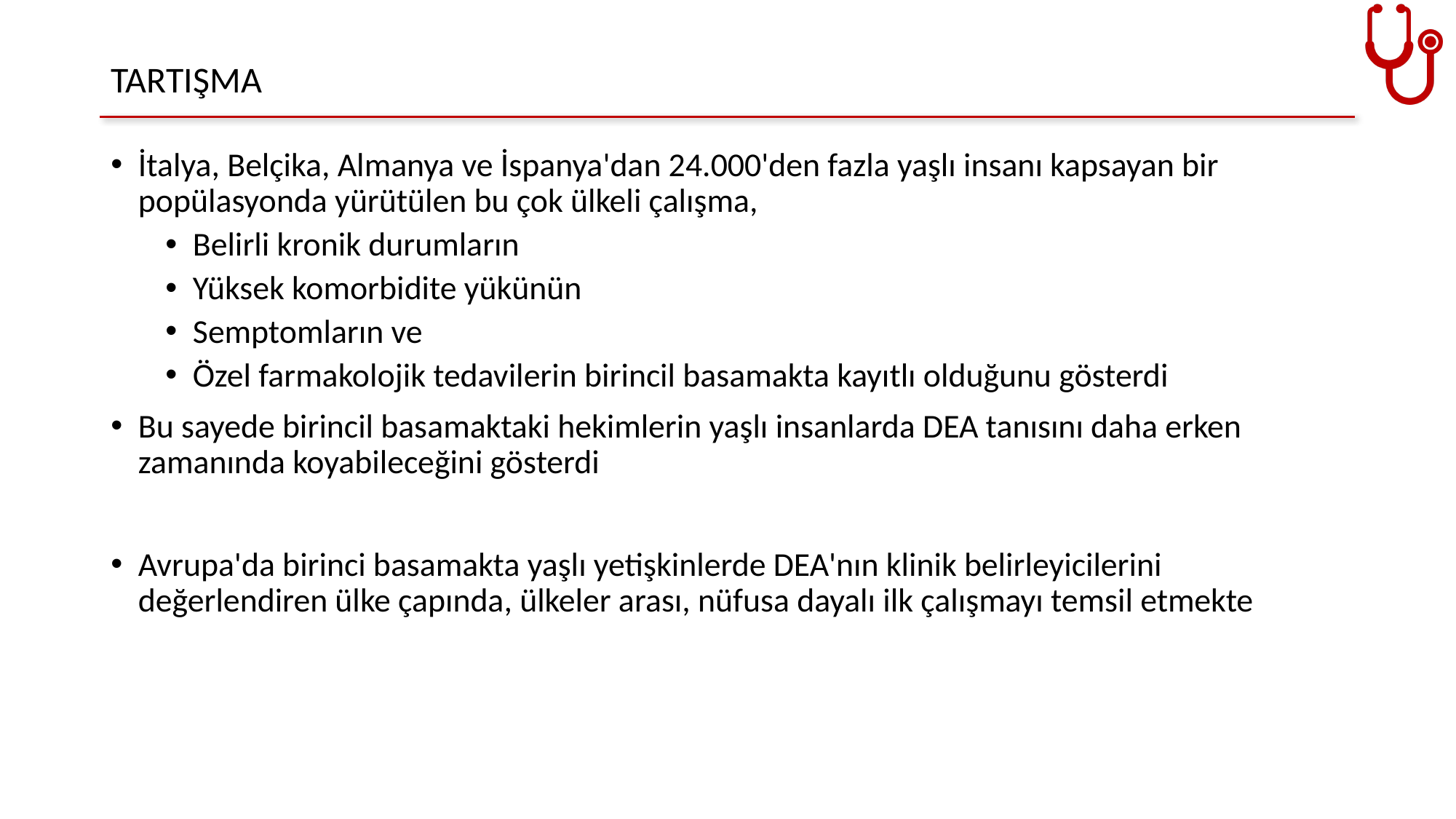

# TARTIŞMA
İtalya, Belçika, Almanya ve İspanya'dan 24.000'den fazla yaşlı insanı kapsayan bir popülasyonda yürütülen bu çok ülkeli çalışma,
Belirli kronik durumların
Yüksek komorbidite yükünün
Semptomların ve
Özel farmakolojik tedavilerin birincil basamakta kayıtlı olduğunu gösterdi
Bu sayede birincil basamaktaki hekimlerin yaşlı insanlarda DEA tanısını daha erken zamanında koyabileceğini gösterdi

Avrupa'da birinci basamakta yaşlı yetişkinlerde DEA'nın klinik belirleyicilerini değerlendiren ülke çapında, ülkeler arası, nüfusa dayalı ilk çalışmayı temsil etmekte